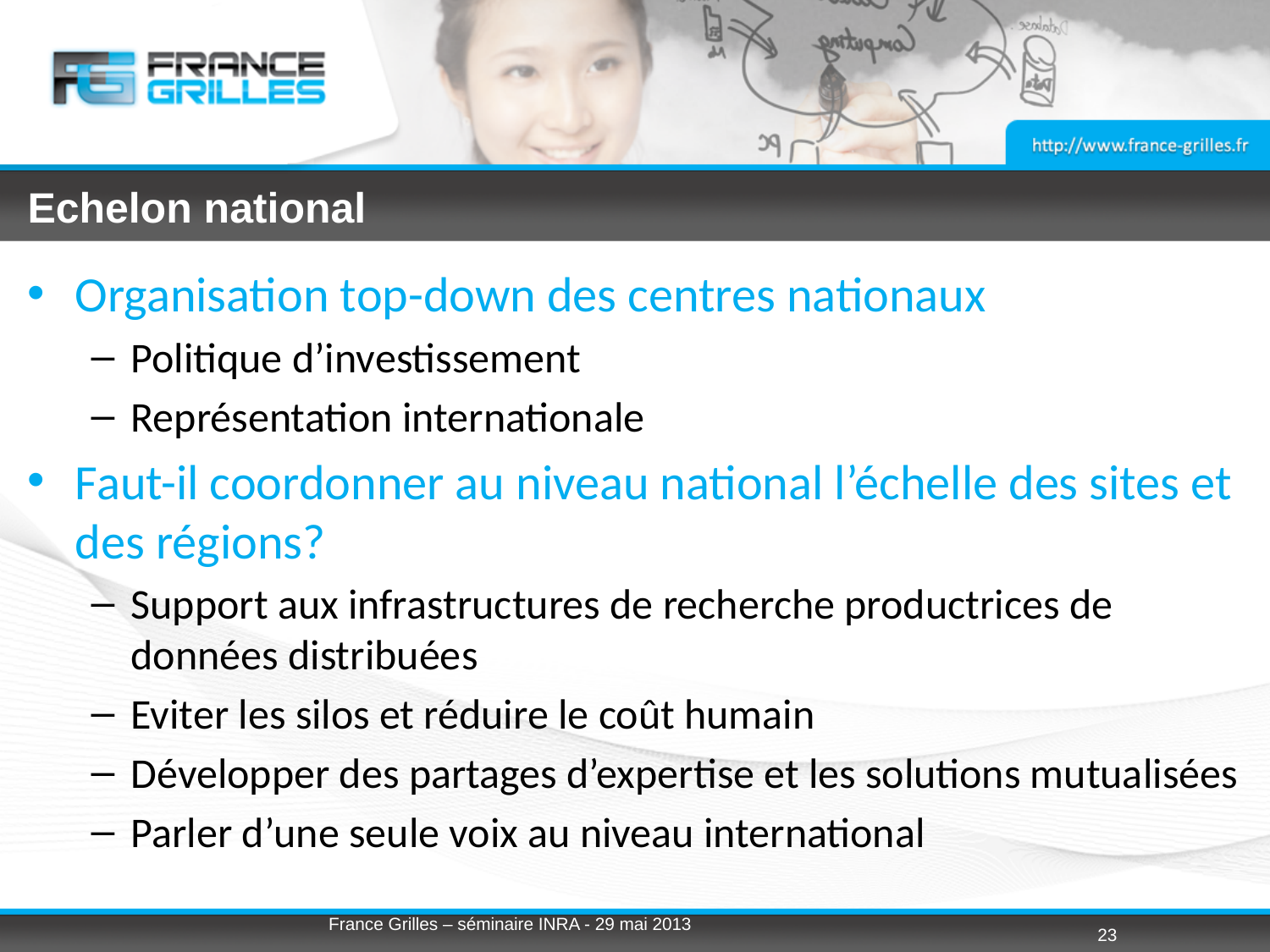

# Echelon national
Organisation top-down des centres nationaux
Politique d’investissement
Représentation internationale
Faut-il coordonner au niveau national l’échelle des sites et des régions?
Support aux infrastructures de recherche productrices de données distribuées
Eviter les silos et réduire le coût humain
Développer des partages d’expertise et les solutions mutualisées
Parler d’une seule voix au niveau international

France Grilles – séminaire INRA - 29 mai 2013
23